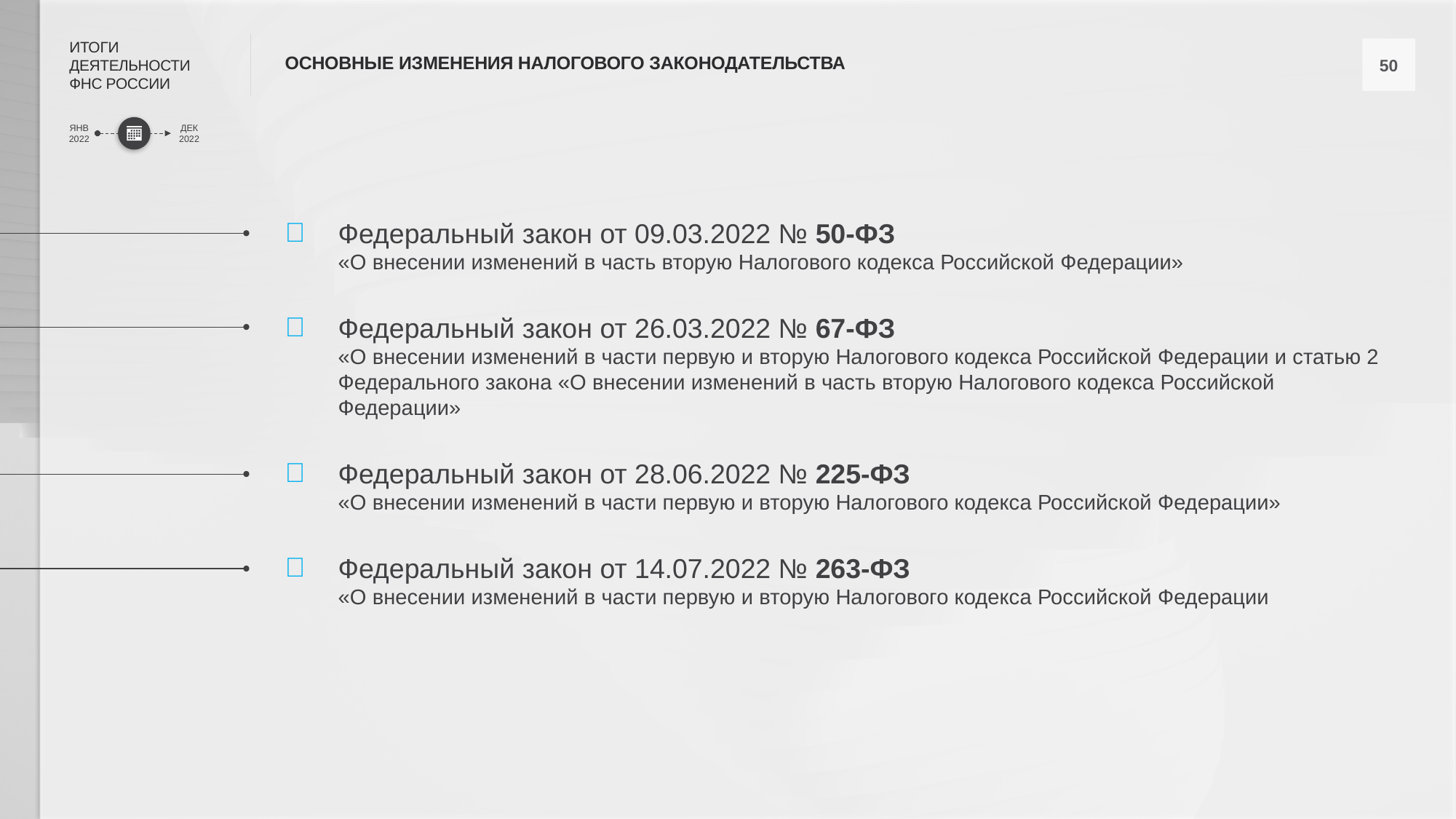

ОСНОВНЫЕ ИЗМЕНЕНИЯ НАЛОГОВОГО ЗАКОНОДАТЕЛЬСТВА
Федеральный закон от 09.03.2022 № 50-ФЗ
«О внесении изменений в часть вторую Налогового кодекса Российской Федерации»
Федеральный закон от 26.03.2022 № 67-ФЗ
«О внесении изменений в части первую и вторую Налогового кодекса Российской Федерации и статью 2 Федерального закона «О внесении изменений в часть вторую Налогового кодекса Российской Федерации»
Федеральный закон от 28.06.2022 № 225-ФЗ
«О внесении изменений в части первую и вторую Налогового кодекса Российской Федерации»
Федеральный закон от 14.07.2022 № 263-ФЗ
«О внесении изменений в части первую и вторую Налогового кодекса Российской Федерации